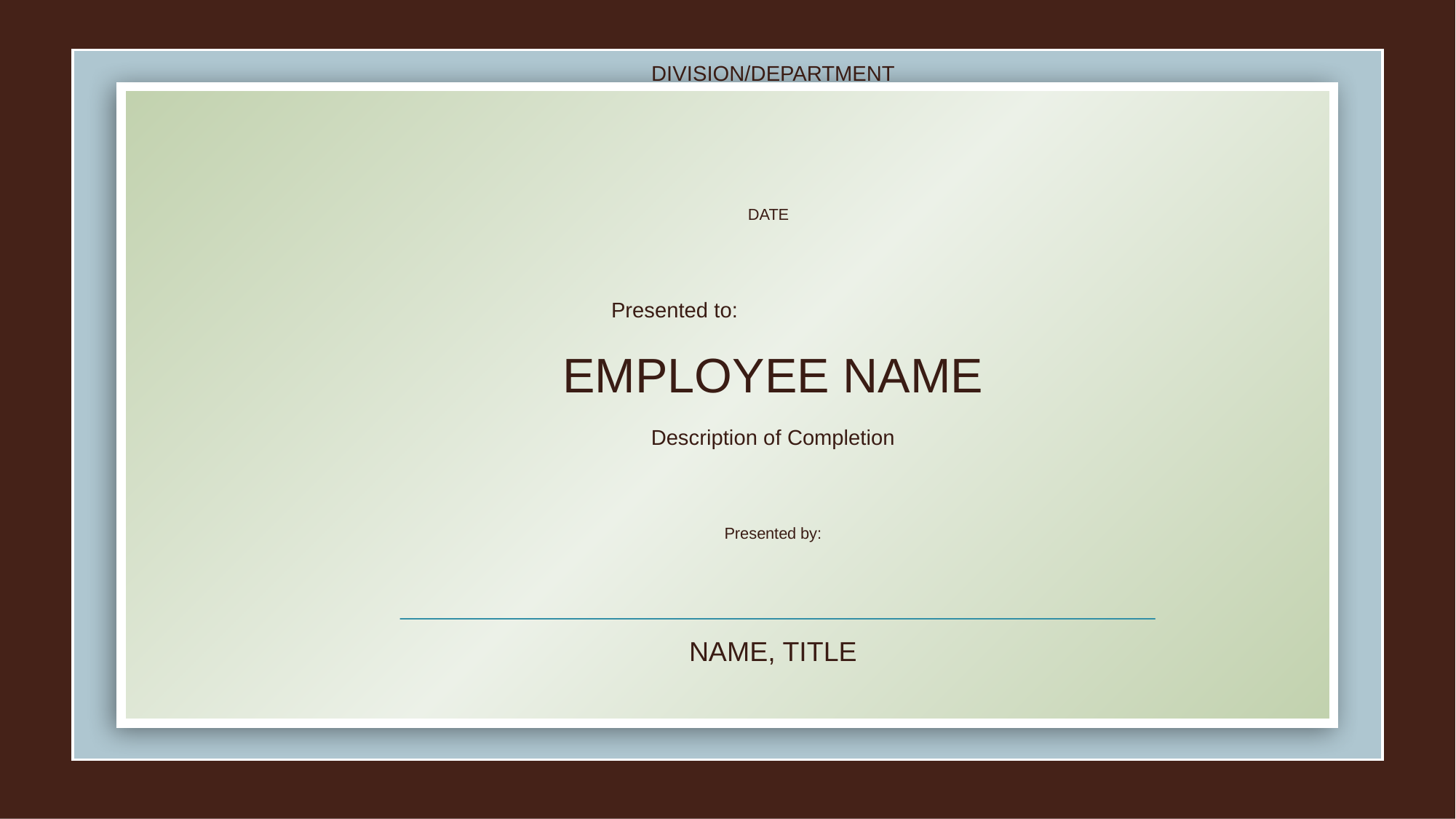

DIVISION/DEPARTMENT
DATE
Presented to:
employee Name
Description of Completion
Presented by:
Name, title